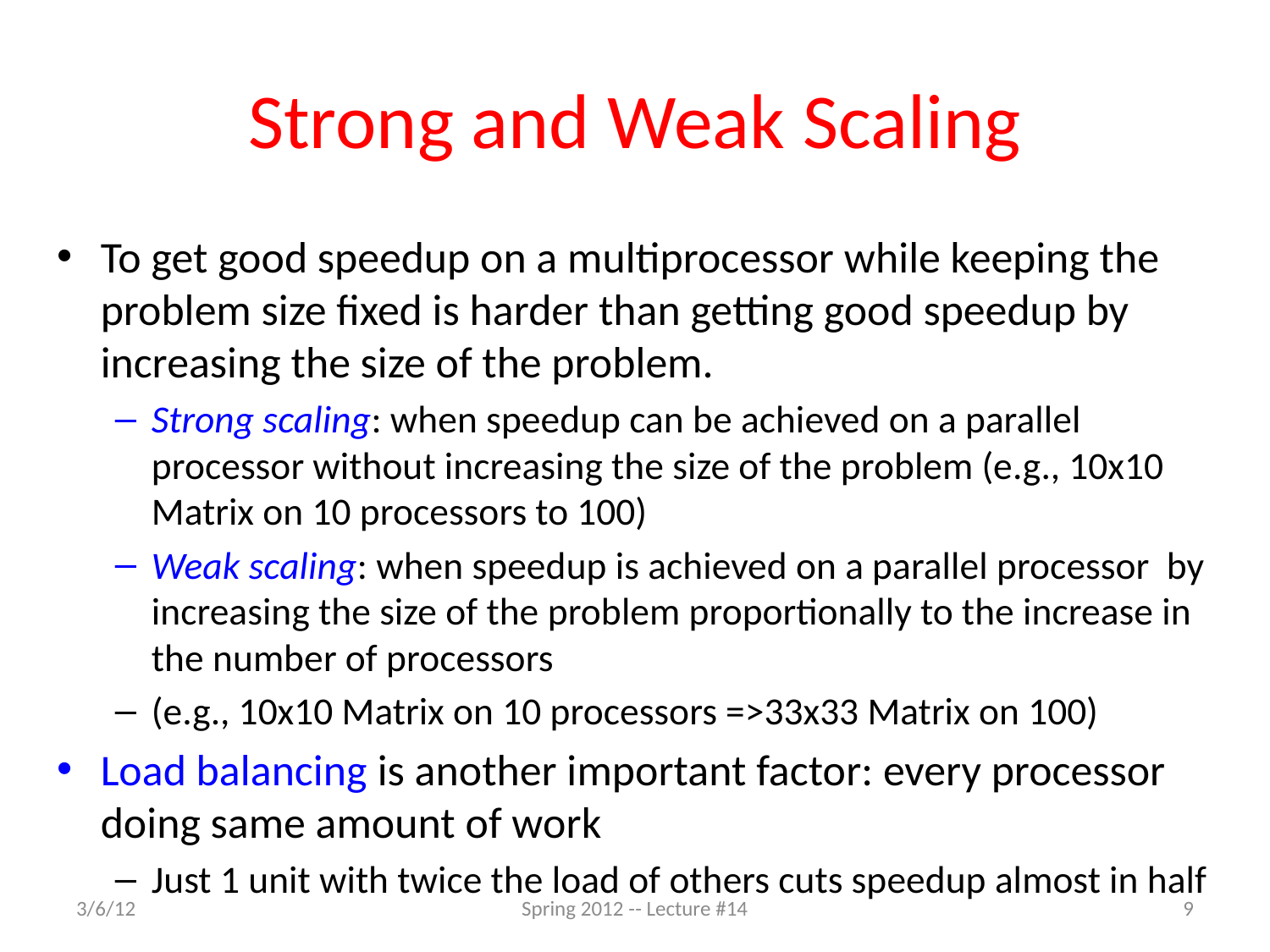

# Strong and Weak Scaling
To get good speedup on a multiprocessor while keeping the problem size fixed is harder than getting good speedup by increasing the size of the problem.
Strong scaling: when speedup can be achieved on a parallel processor without increasing the size of the problem (e.g., 10x10 Matrix on 10 processors to 100)
Weak scaling: when speedup is achieved on a parallel processor  by increasing the size of the problem proportionally to the increase in the number of processors
(e.g., 10x10 Matrix on 10 processors =>33x33 Matrix on 100)
Load balancing is another important factor: every processor doing same amount of work
Just 1 unit with twice the load of others cuts speedup almost in half
3/6/12
Spring 2012 -- Lecture #14
9